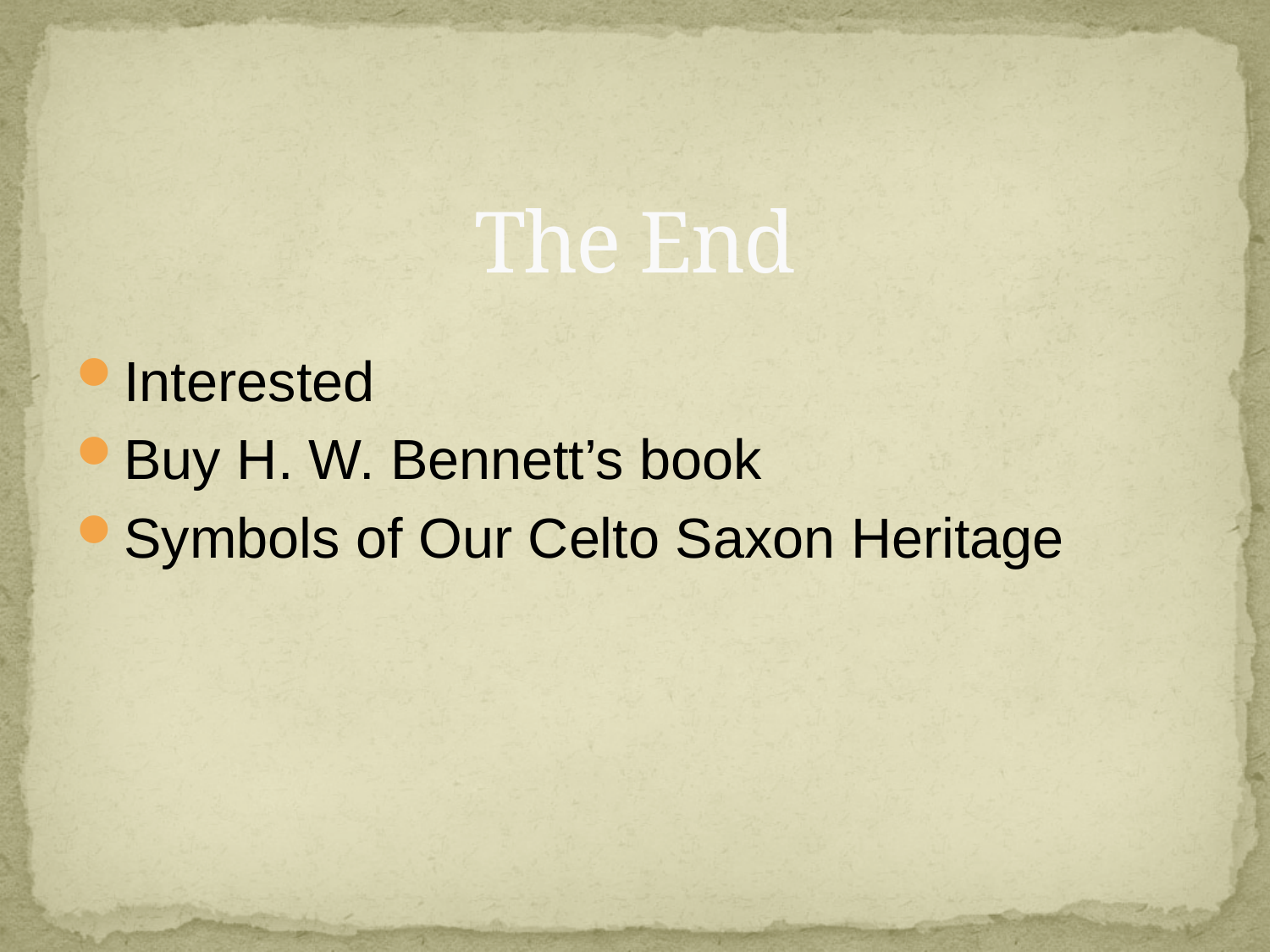

# The End
Interested
Buy H. W. Bennett’s book
Symbols of Our Celto Saxon Heritage